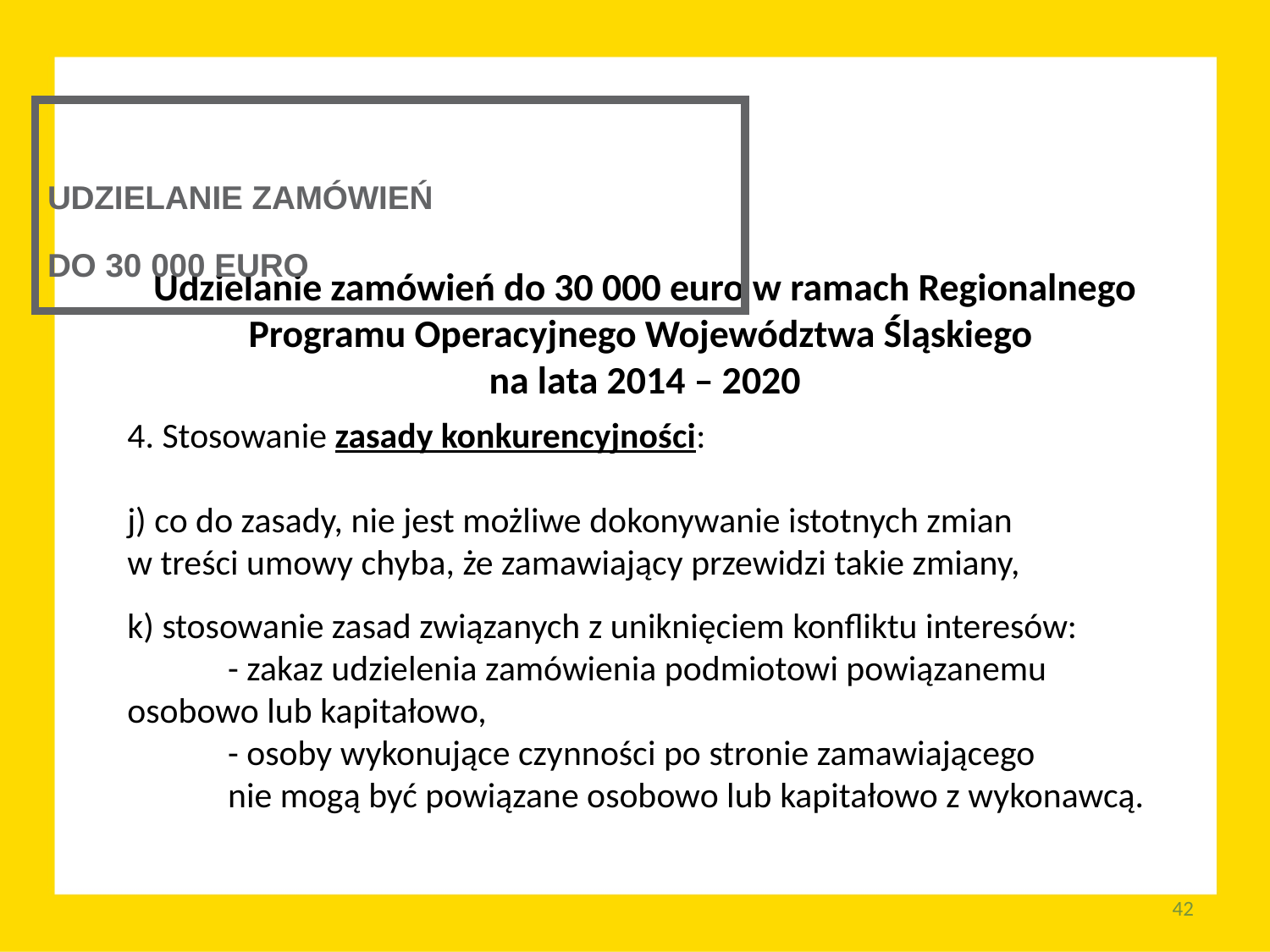

UDZIELANIE ZAMÓWIEŃ
DO 30 000 EURO
Udzielanie zamówień do 30 000 euro w ramach Regionalnego Programu Operacyjnego Województwa Śląskiego
na lata 2014 – 2020

4. Stosowanie zasady konkurencyjności:
j) co do zasady, nie jest możliwe dokonywanie istotnych zmian
w treści umowy chyba, że zamawiający przewidzi takie zmiany,
k) stosowanie zasad związanych z uniknięciem konfliktu interesów:
	- zakaz udzielenia zamówienia podmiotowi powiązanemu 	osobowo lub kapitałowo,
	- osoby wykonujące czynności po stronie zamawiającego
	nie mogą być powiązane osobowo lub kapitałowo z wykonawcą.

42